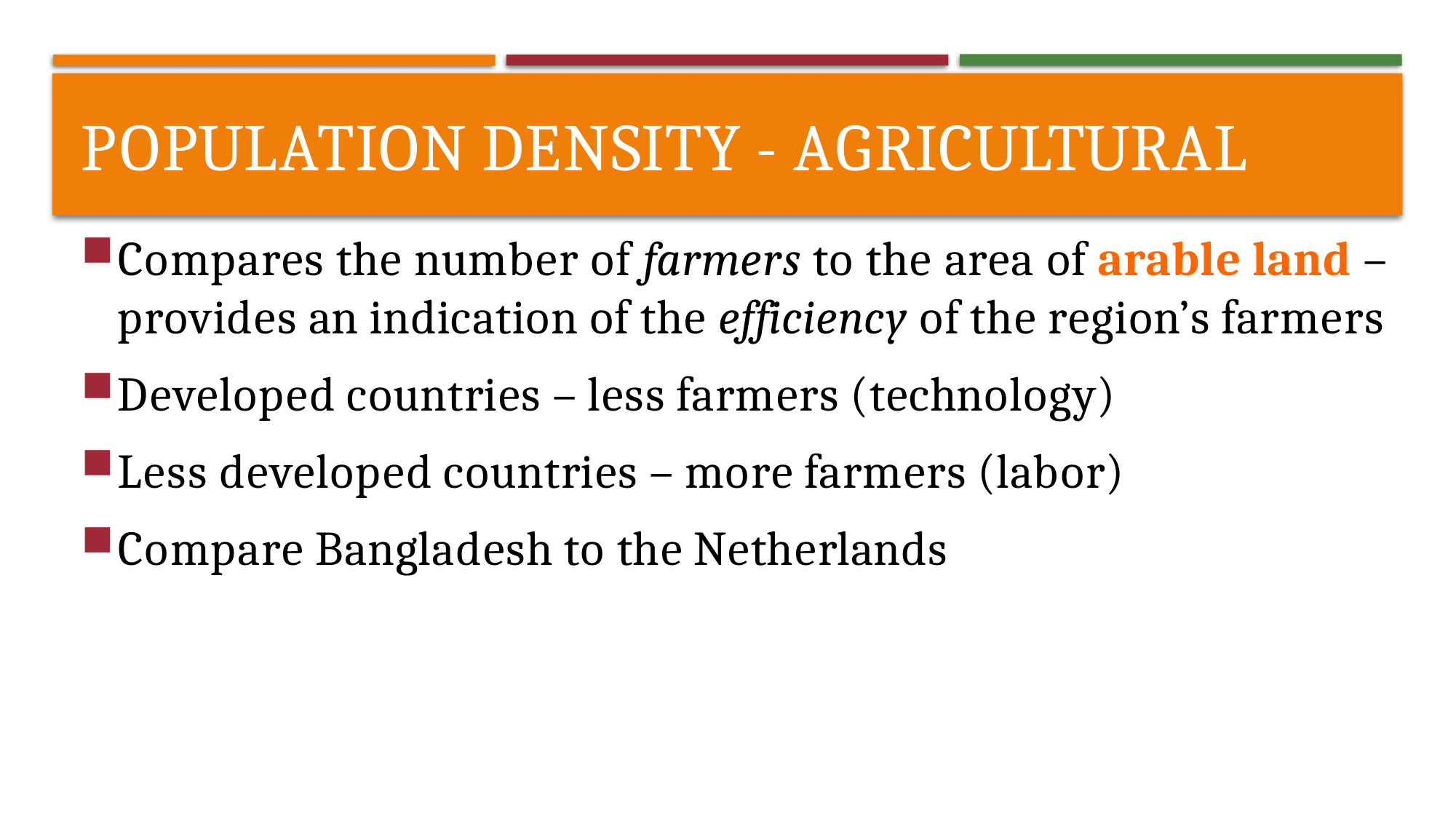

# Population density - agricultural
Compares the number of farmers to the area of arable land – provides an indication of the efficiency of the region’s farmers
Developed countries – less farmers (technology)
Less developed countries – more farmers (labor)
Compare Bangladesh to the Netherlands